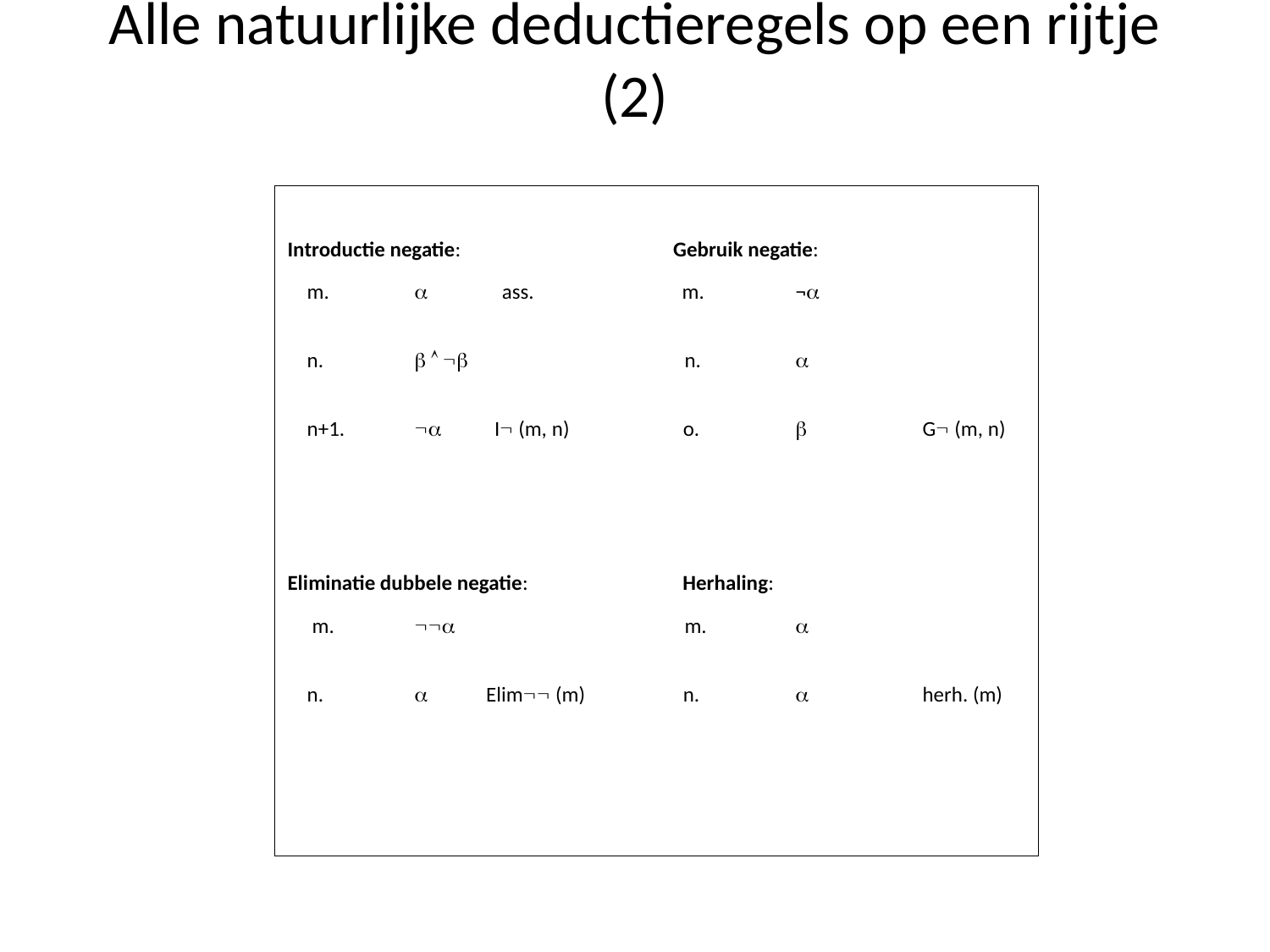

# Alle natuurlijke deductieregels op een rijtje (2)

Introductie negatie:	                           Gebruik negatie:
    m.	α              ass.	                             m.	¬α
    n.	β ∧ ¬β		   n.	α
    n+1.	¬α          I¬ (m, n) 	   o.	β	G¬ (m, n)

Eliminatie dubbele negatie:	                             Herhaling:
     m.	¬¬α		   m.	α
    n.	α           Elim¬¬ (m)	   n.	α	herh. (m)